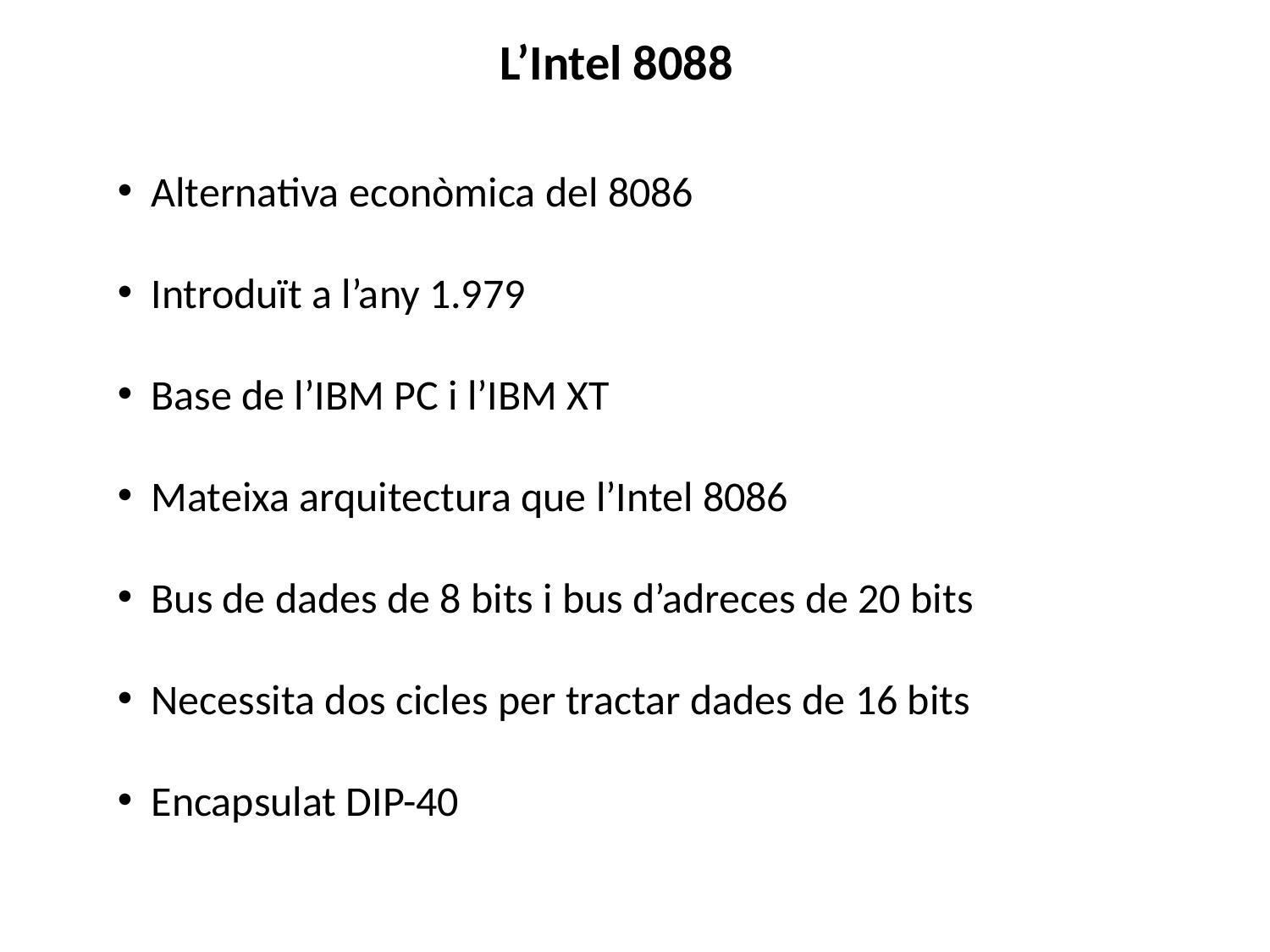

# L’Intel 8088
  Alternativa econòmica del 8086

  Introduït a l’any 1.979

  Base de l’IBM PC i l’IBM XT

  Mateixa arquitectura que l’Intel 8086

  Bus de dades de 8 bits i bus d’adreces de 20 bits

  Necessita dos cicles per tractar dades de 16 bits

  Encapsulat DIP-40